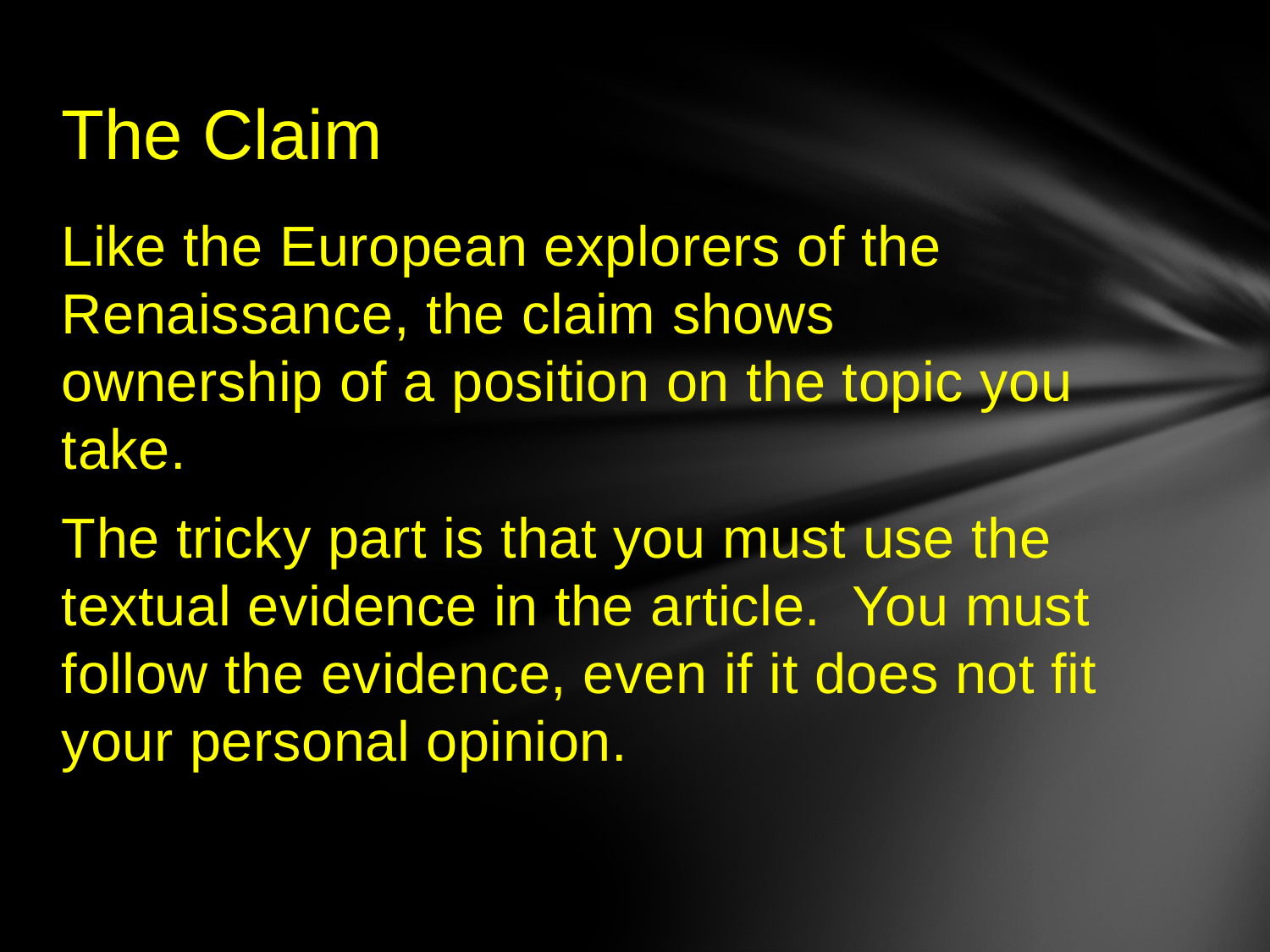

# The Claim
Like the European explorers of the Renaissance, the claim shows ownership of a position on the topic you take.
The tricky part is that you must use the textual evidence in the article.  You must follow the evidence, even if it does not fit your personal opinion.